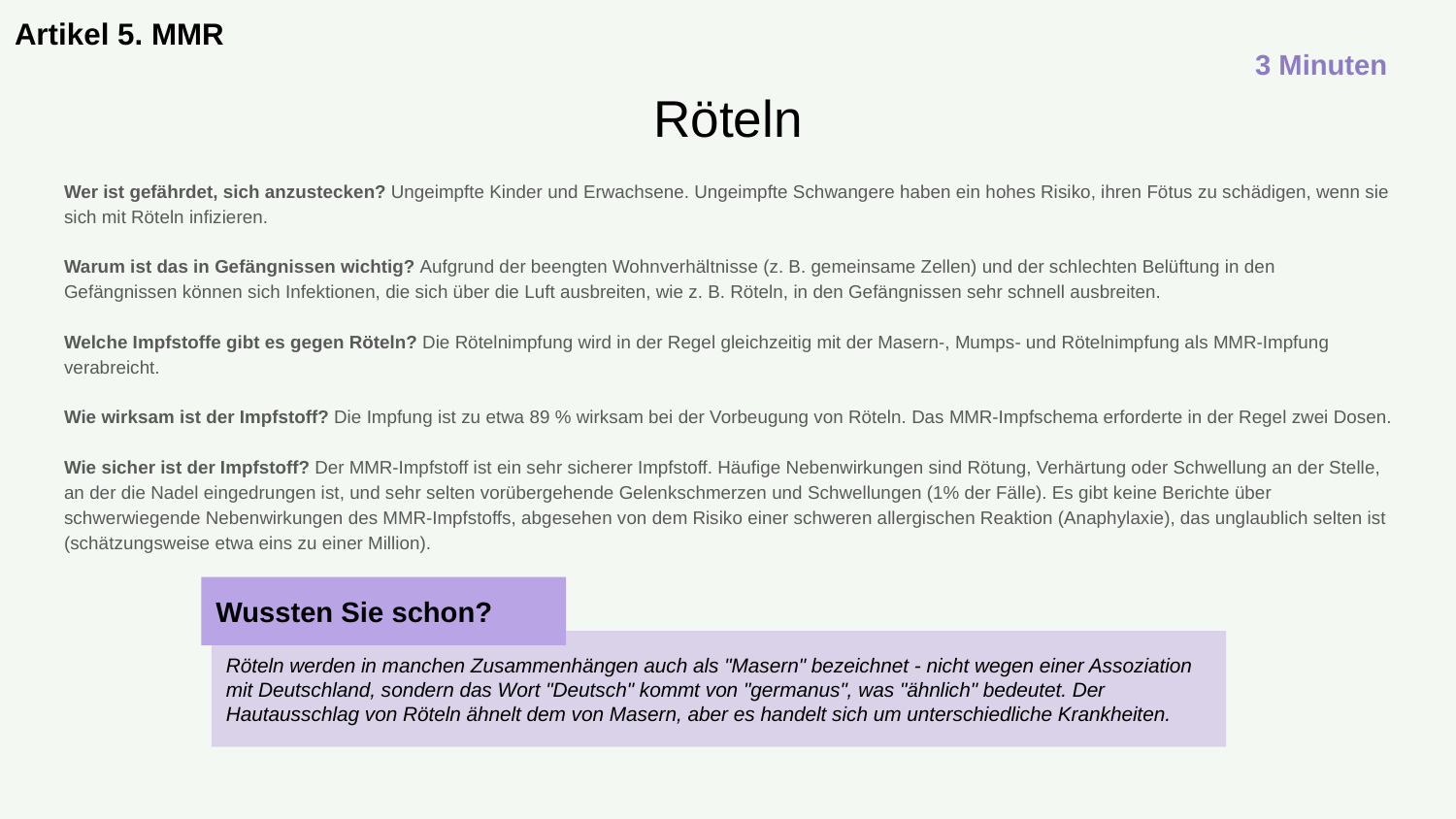

Artikel 5. MMR
3 Minuten
# Röteln
Wer ist gefährdet, sich anzustecken? Ungeimpfte Kinder und Erwachsene. Ungeimpfte Schwangere haben ein hohes Risiko, ihren Fötus zu schädigen, wenn sie sich mit Röteln infizieren.

Warum ist das in Gefängnissen wichtig? Aufgrund der beengten Wohnverhältnisse (z. B. gemeinsame Zellen) und der schlechten Belüftung in den Gefängnissen können sich Infektionen, die sich über die Luft ausbreiten, wie z. B. Röteln, in den Gefängnissen sehr schnell ausbreiten.

Welche Impfstoffe gibt es gegen Röteln? Die Rötelnimpfung wird in der Regel gleichzeitig mit der Masern-, Mumps- und Rötelnimpfung als MMR-Impfung verabreicht.

Wie wirksam ist der Impfstoff? Die Impfung ist zu etwa 89 % wirksam bei der Vorbeugung von Röteln. Das MMR-Impfschema erforderte in der Regel zwei Dosen.

Wie sicher ist der Impfstoff? Der MMR-Impfstoff ist ein sehr sicherer Impfstoff. Häufige Nebenwirkungen sind Rötung, Verhärtung oder Schwellung an der Stelle, an der die Nadel eingedrungen ist, und sehr selten vorübergehende Gelenkschmerzen und Schwellungen (1% der Fälle). Es gibt keine Berichte über schwerwiegende Nebenwirkungen des MMR-Impfstoffs, abgesehen von dem Risiko einer schweren allergischen Reaktion (Anaphylaxie), das unglaublich selten ist (schätzungsweise etwa eins zu einer Million).
Wussten Sie schon?
Röteln werden in manchen Zusammenhängen auch als "Masern" bezeichnet - nicht wegen einer Assoziation mit Deutschland, sondern das Wort "Deutsch" kommt von "germanus", was "ähnlich" bedeutet. Der Hautausschlag von Röteln ähnelt dem von Masern, aber es handelt sich um unterschiedliche Krankheiten.